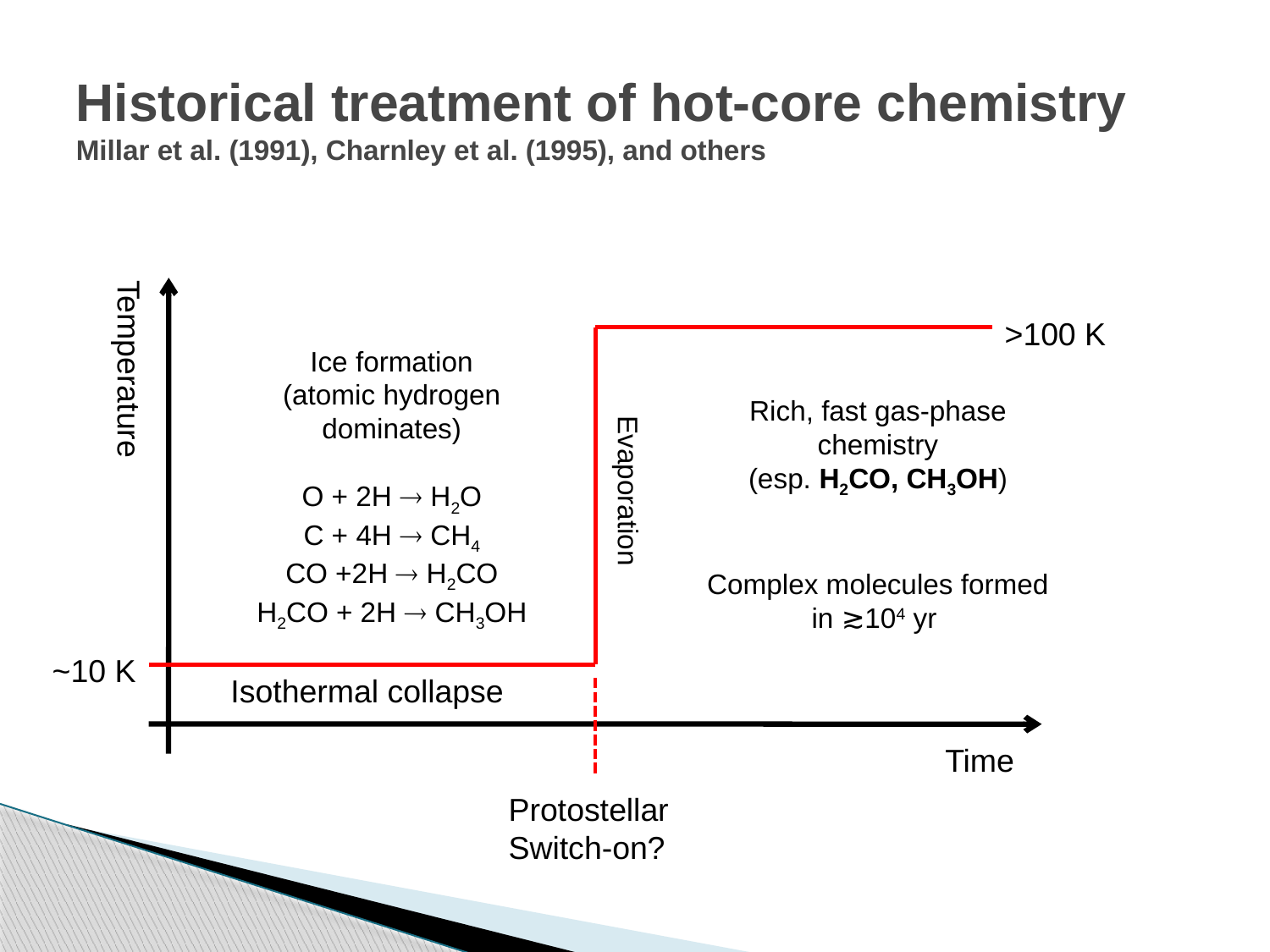

# Historical treatment of hot-core chemistry Millar et al. (1991), Charnley et al. (1995), and others
>100 K
Ice formation
(atomic hydrogen dominates)

O + 2H → H2O
C + 4H → CH4
CO +2H → H2CO
H2CO + 2H → CH3OH
Temperature
Rich, fast gas-phase chemistry
(esp. H2CO, CH3OH)

Complex molecules formed in ≳104 yr
Evaporation
~10 K
Isothermal collapse
Time
Protostellar
Switch-on?